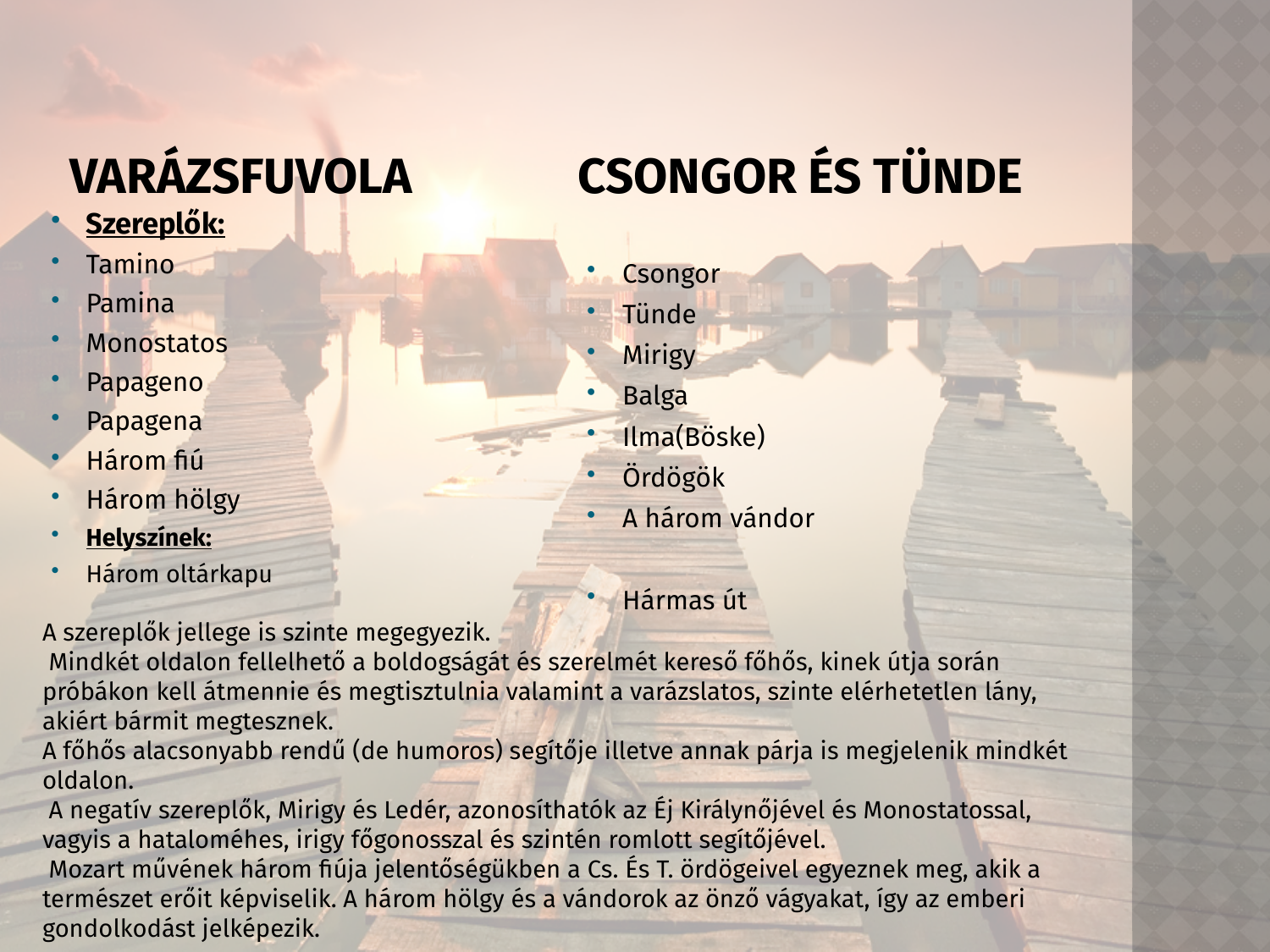

# Varázsfuvola		Csongor és Tünde
Szereplők:
Tamino
Pamina
Monostatos
Papageno
Papagena
Három fiú
Három hölgy
Helyszínek:
Három oltárkapu

Csongor
Tünde
Mirigy
Balga
Ilma(Böske)
Ördögök
A három vándor

Hármas út
A szereplők jellege is szinte megegyezik.
 Mindkét oldalon fellelhető a boldogságát és szerelmét kereső főhős, kinek útja során próbákon kell átmennie és megtisztulnia valamint a varázslatos, szinte elérhetetlen lány, akiért bármit megtesznek.
A főhős alacsonyabb rendű (de humoros) segítője illetve annak párja is megjelenik mindkét oldalon.
 A negatív szereplők, Mirigy és Ledér, azonosíthatók az Éj Királynőjével és Monostatossal, vagyis a hataloméhes, irigy főgonosszal és szintén romlott segítőjével.
 Mozart művének három fiúja jelentőségükben a Cs. És T. ördögeivel egyeznek meg, akik a természet erőit képviselik. A három hölgy és a vándorok az önző vágyakat, így az emberi gondolkodást jelképezik.